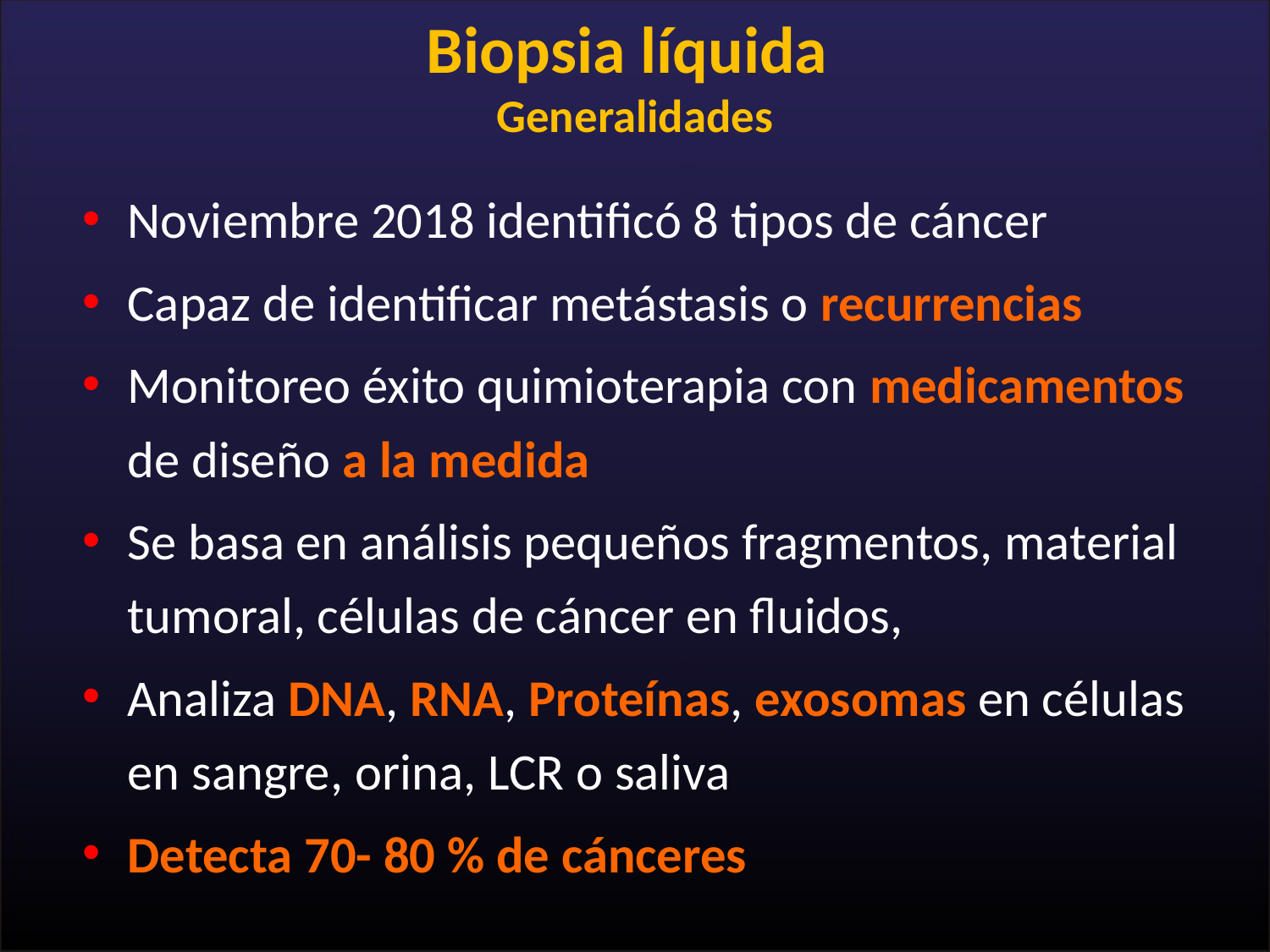

# Biopsia líquida Generalidades
Noviembre 2018 identificó 8 tipos de cáncer
Capaz de identificar metástasis o recurrencias
Monitoreo éxito quimioterapia con medicamentos de diseño a la medida
Se basa en análisis pequeños fragmentos, material tumoral, células de cáncer en fluidos,
Analiza DNA, RNA, Proteínas, exosomas en células en sangre, orina, LCR o saliva
Detecta 70- 80 % de cánceres